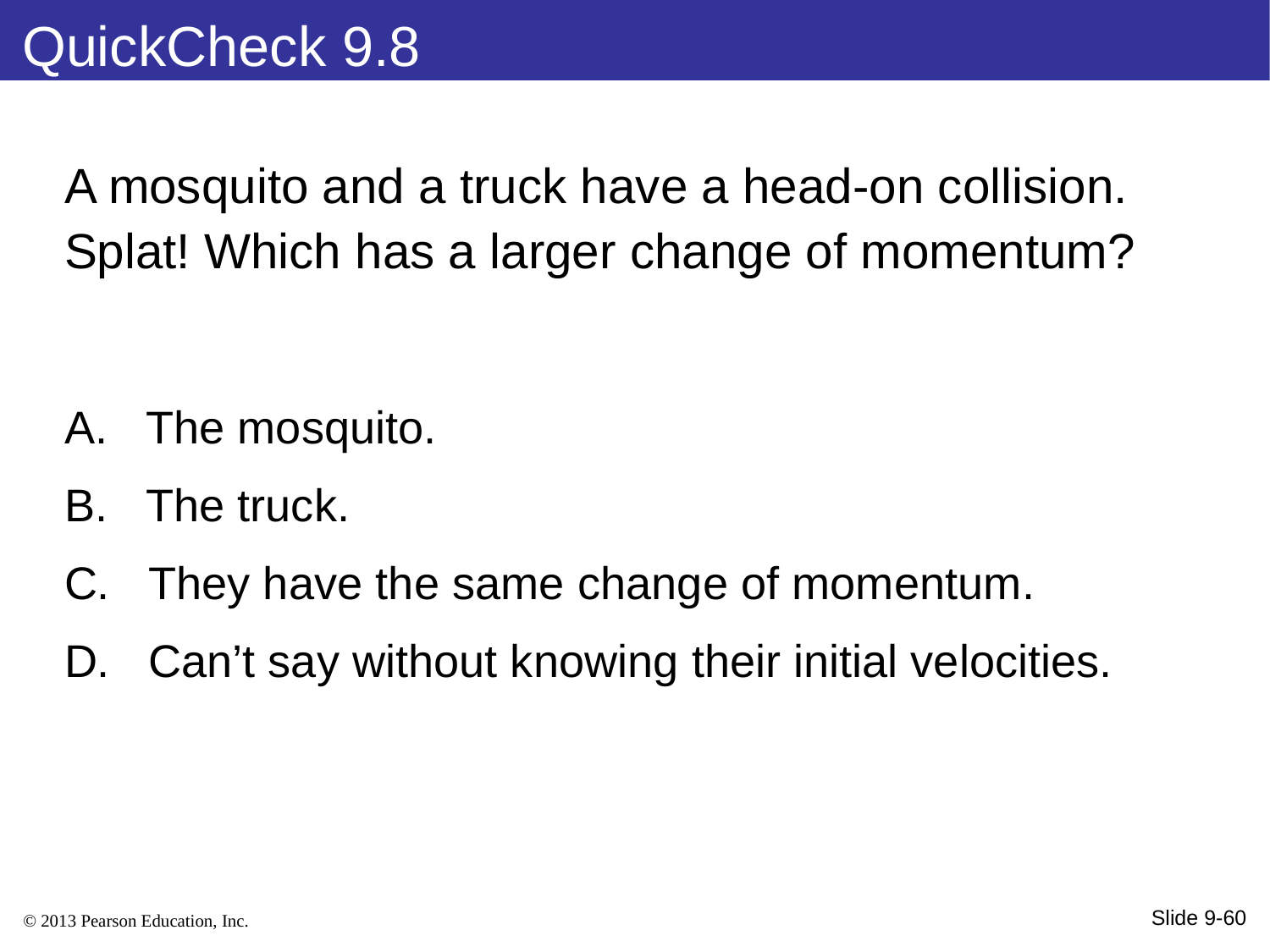

QuickCheck 9.8
A mosquito and a truck have a head-on collision. Splat! Which has a larger change of momentum?

   The mosquito.
   The truck.
   They have the same change of momentum.
   Can’t say without knowing their initial velocities.
Slide 9-60